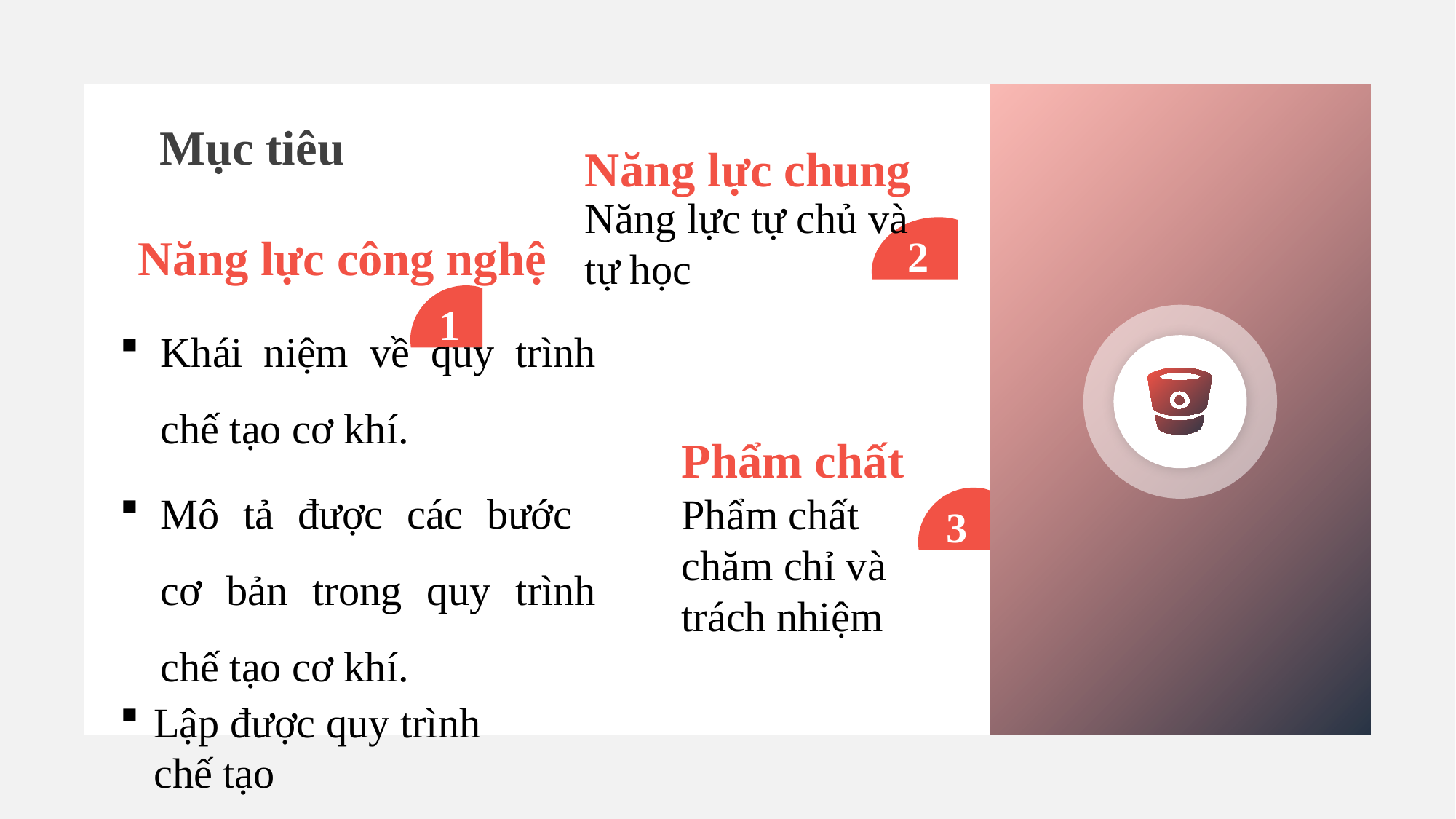

Mục tiêu
Năng lực chung

Năng lực tự chủ và tự học

2

Năng lực công nghệ
Khái niệm về quy trình chế tạo cơ khí.
Mô tả được các bước
cơ bản trong quy trình chế tạo cơ khí.
Lập được quy trình
chế tạo
1

Phẩm chất
Phẩm chất
chăm chỉ và trách nhiệm
3